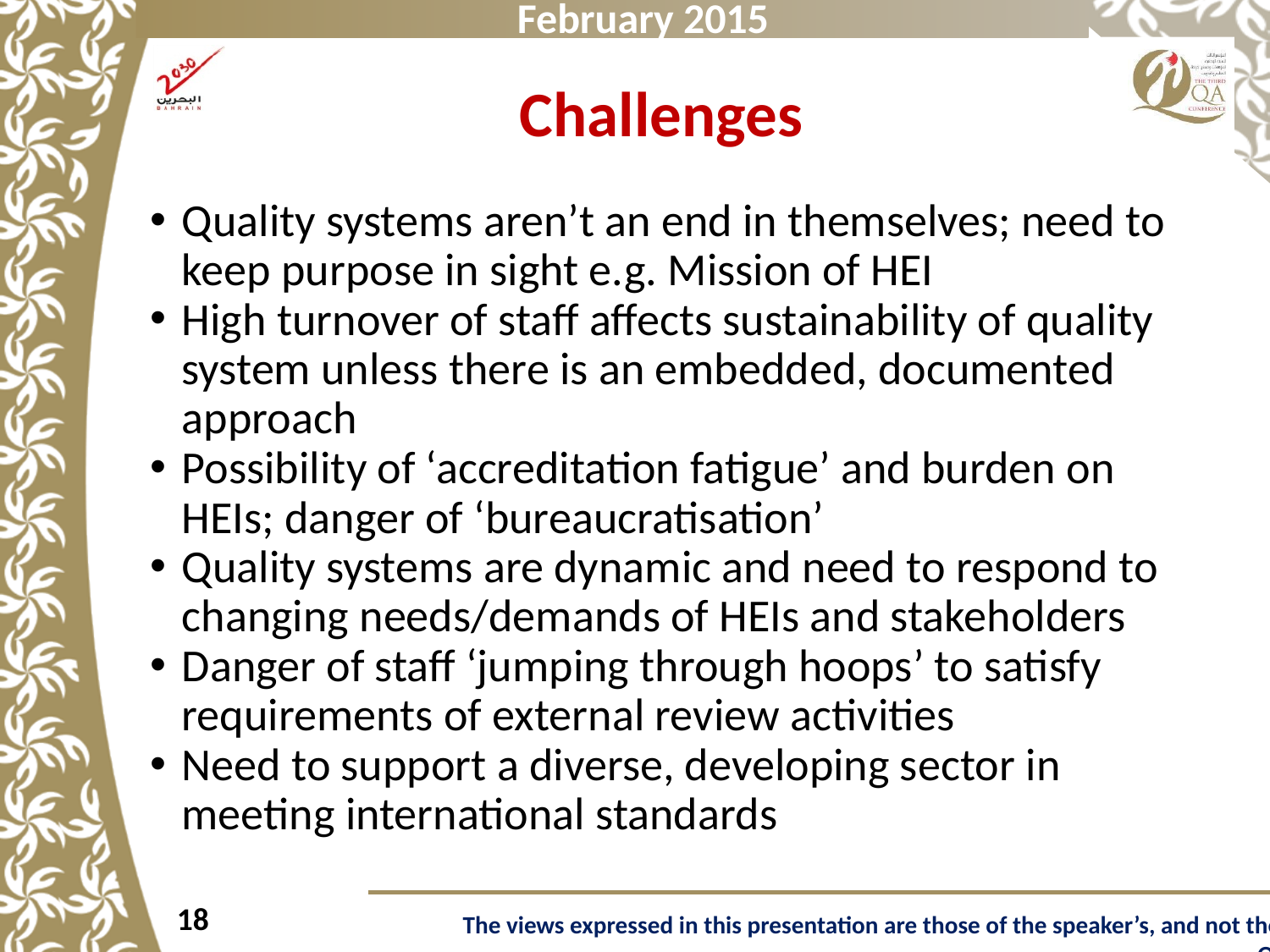

# Challenges
Quality systems aren’t an end in themselves; need to keep purpose in sight e.g. Mission of HEI
High turnover of staff affects sustainability of quality system unless there is an embedded, documented approach
Possibility of ‘accreditation fatigue’ and burden on HEIs; danger of ‘bureaucratisation’
Quality systems are dynamic and need to respond to changing needs/demands of HEIs and stakeholders
Danger of staff ‘jumping through hoops’ to satisfy requirements of external review activities
Need to support a diverse, developing sector in meeting international standards

18